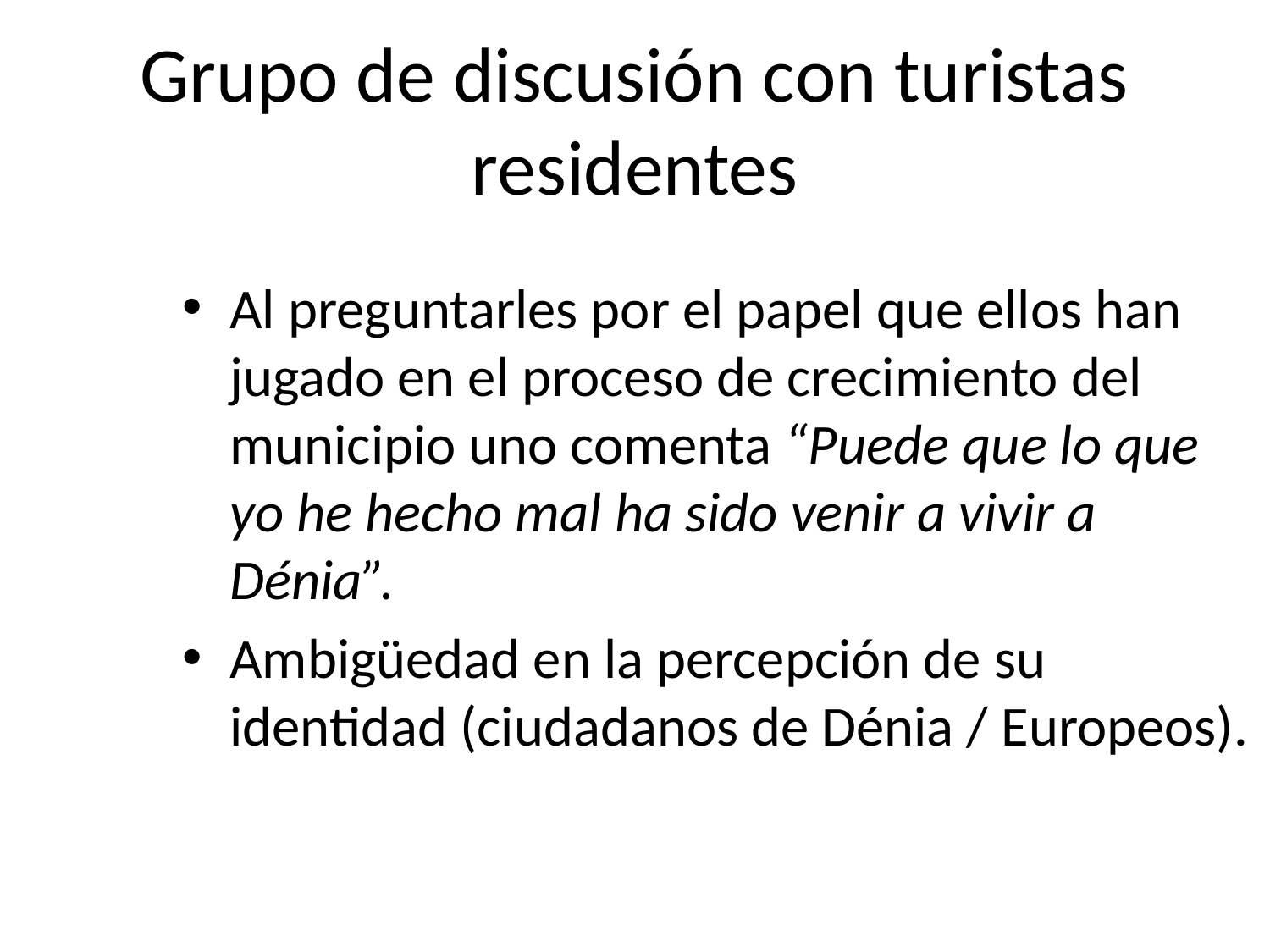

Grupo de discusión con turistas residentes
Al preguntarles por el papel que ellos han jugado en el proceso de crecimiento del municipio uno comenta “Puede que lo que yo he hecho mal ha sido venir a vivir a Dénia”.
Ambigüedad en la percepción de su identidad (ciudadanos de Dénia / Europeos).